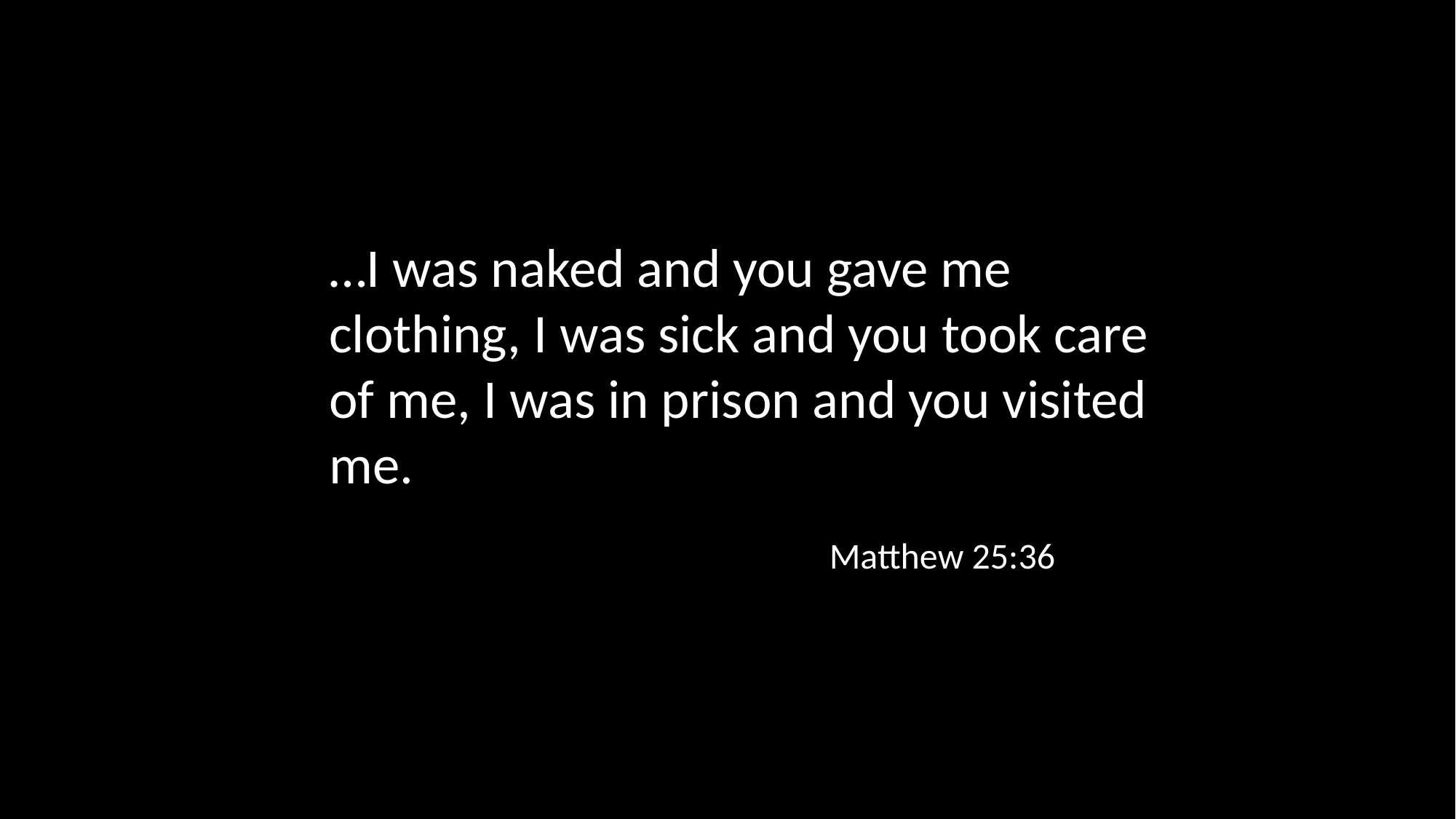

…I was naked and you gave me clothing, I was sick and you took care of me, I was in prison and you visited me.
Matthew 25:36